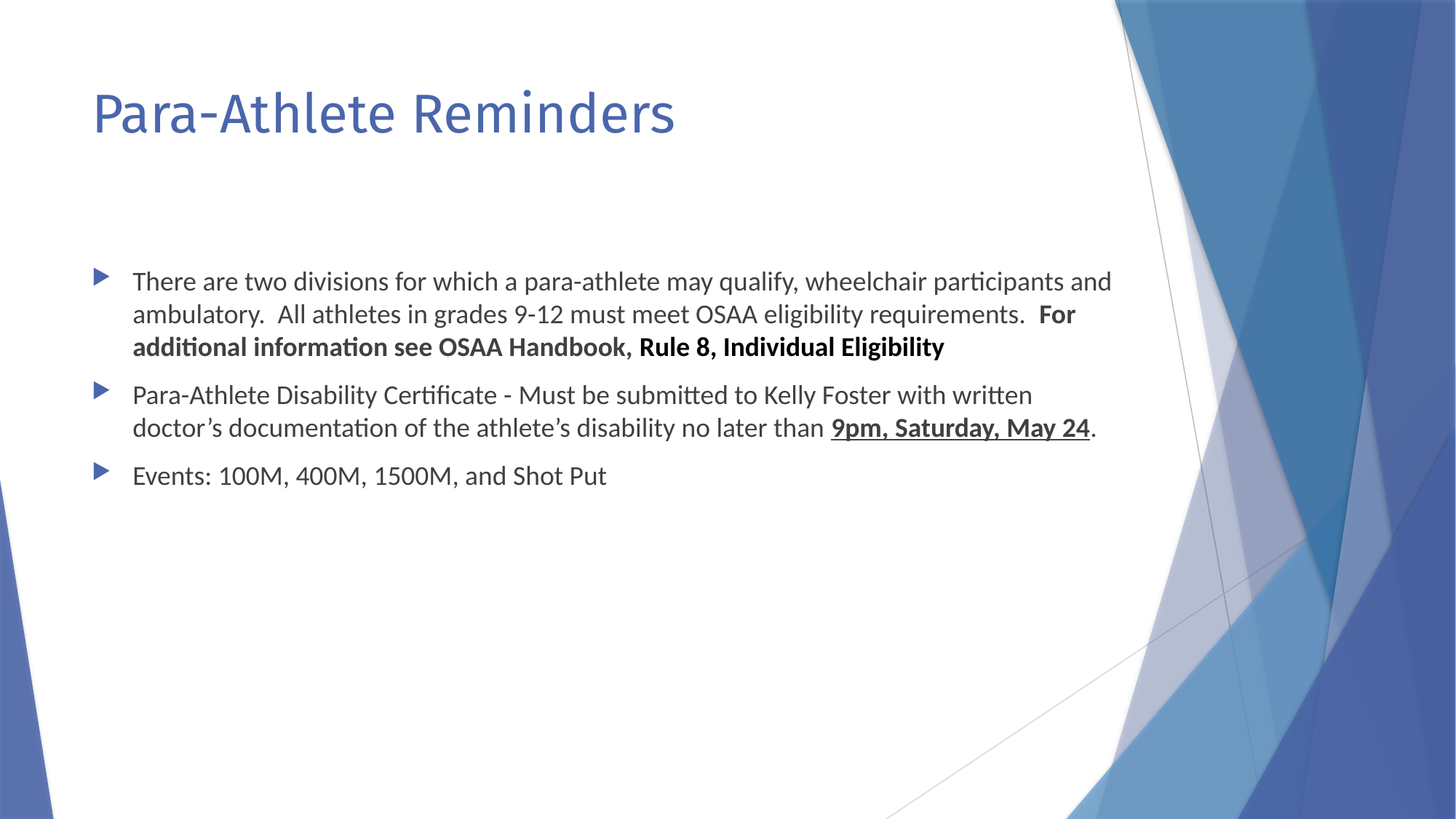

# Para-Athlete Reminders
There are two divisions for which a para-athlete may qualify, wheelchair participants and ambulatory.  All athletes in grades 9-12 must meet OSAA eligibility requirements.  For additional information see OSAA Handbook, Rule 8, Individual Eligibility
Para-Athlete Disability Certificate - Must be submitted to Kelly Foster with written doctor’s documentation of the athlete’s disability no later than 9pm, Saturday, May 24.
Events: 100M, 400M, 1500M, and Shot Put